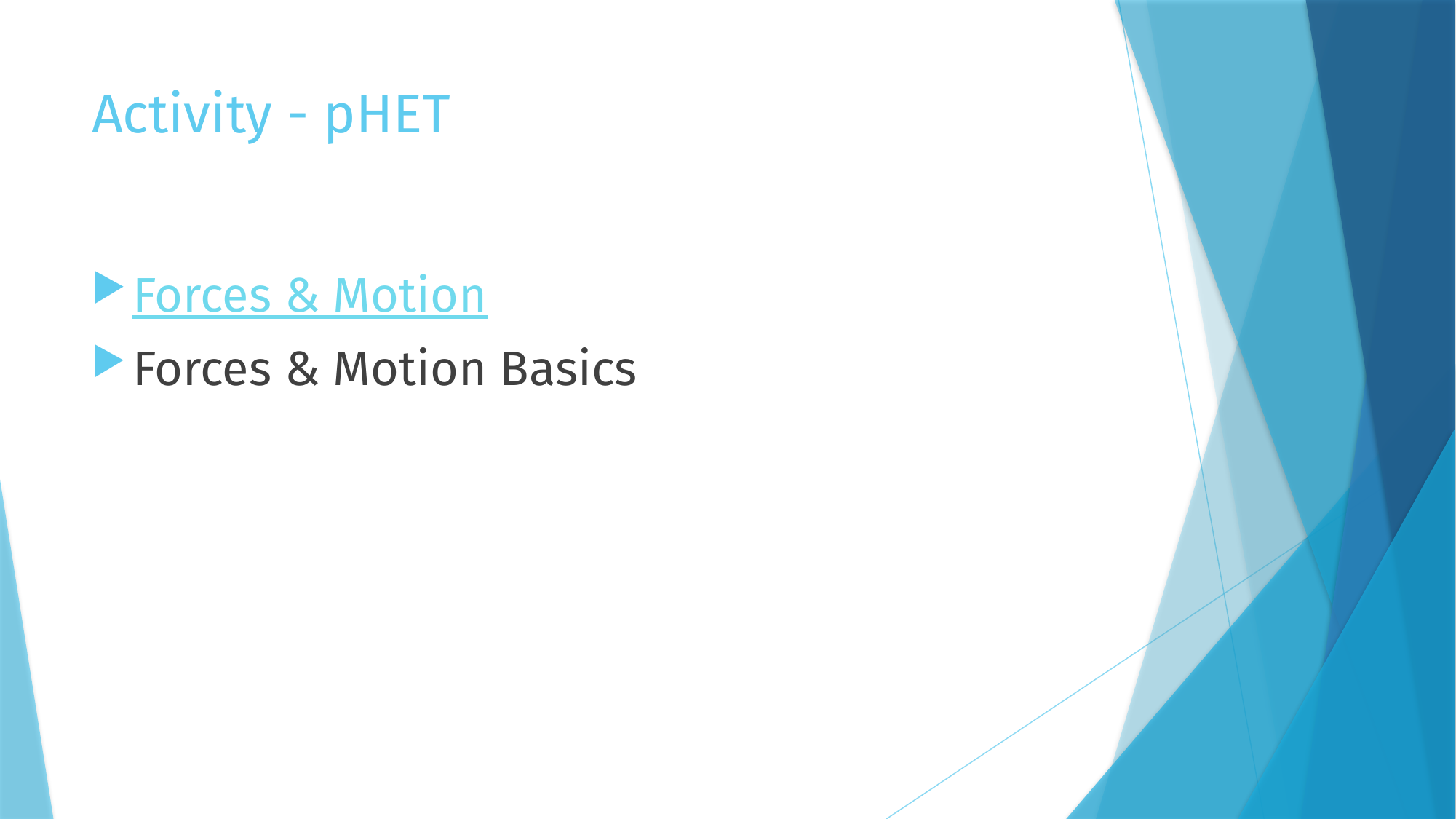

# Activity - pHET
Forces & Motion
Forces & Motion Basics